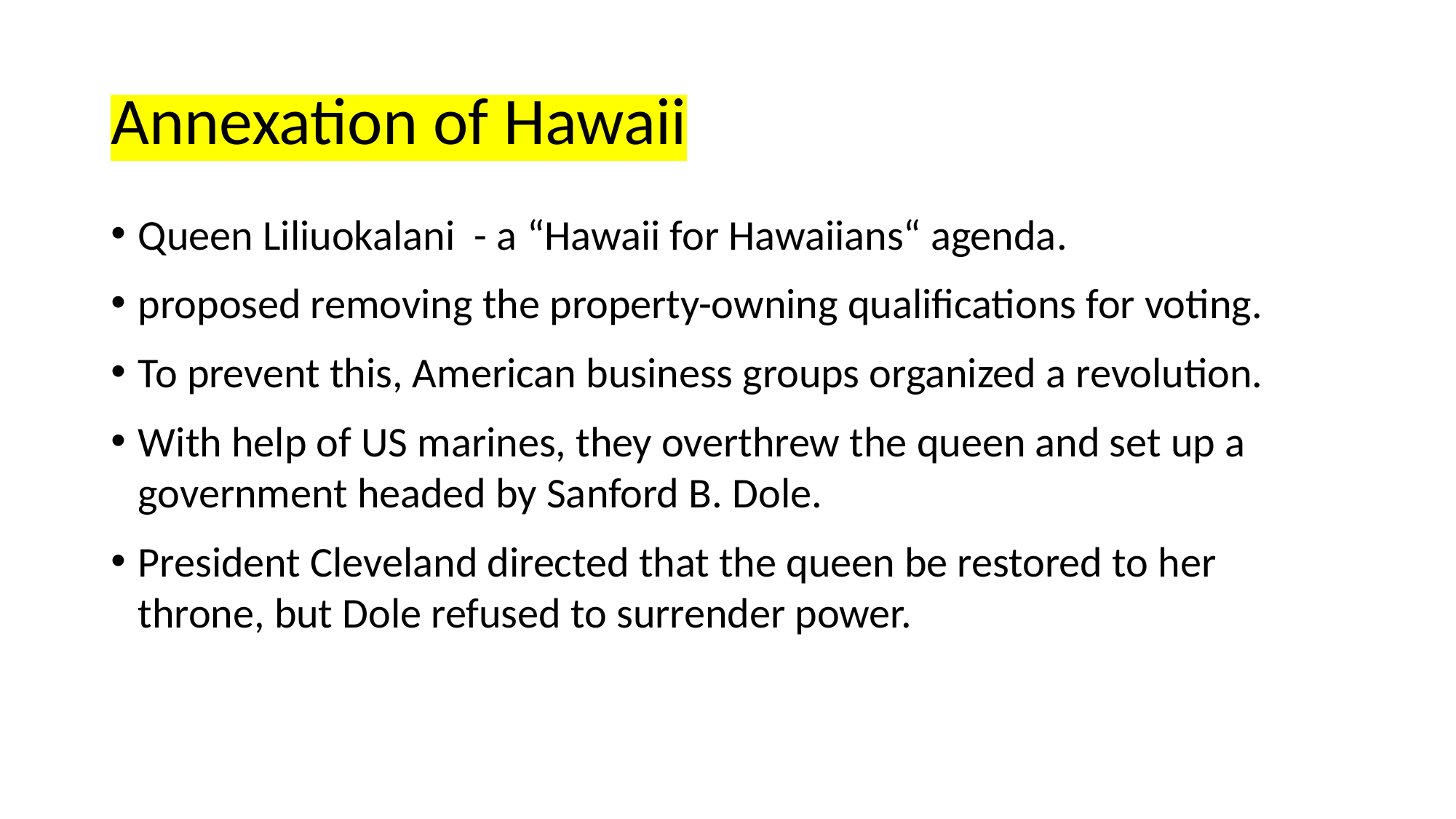

# Annexation of Hawaii
Queen Liliuokalani  - a “Hawaii for Hawaiians“ agenda.
proposed removing the property-owning qualifications for voting.
To prevent this, American business groups organized a revolution.
With help of US marines, they overthrew the queen and set up a government headed by Sanford B. Dole.
President Cleveland directed that the queen be restored to her throne, but Dole refused to surrender power.